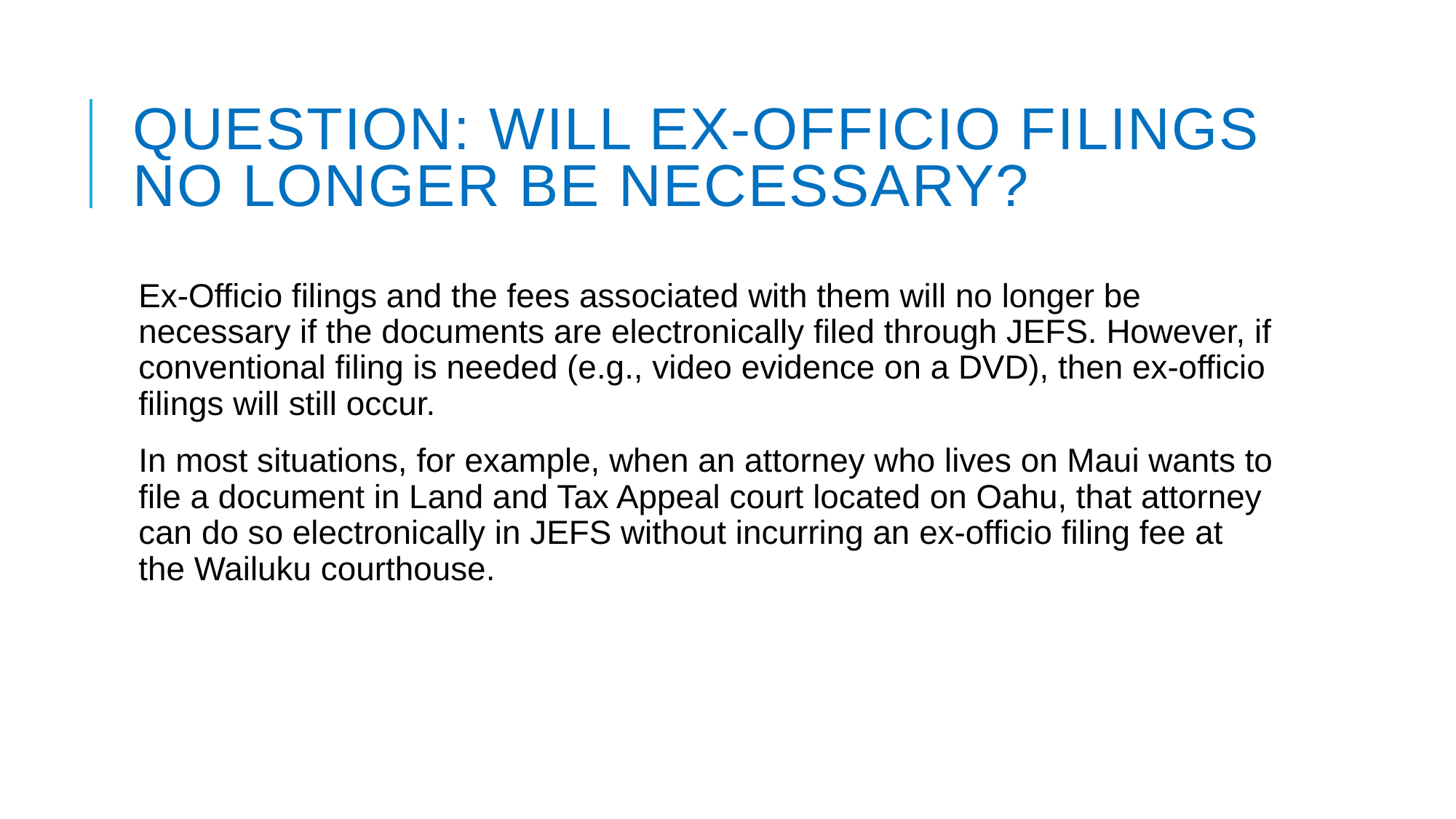

# Question: Will Ex-Officio filings no longer be necessary?
Ex-Officio filings and the fees associated with them will no longer be necessary if the documents are electronically filed through JEFS. However, if conventional filing is needed (e.g., video evidence on a DVD), then ex-officio filings will still occur.
In most situations, for example, when an attorney who lives on Maui wants to file a document in Land and Tax Appeal court located on Oahu, that attorney can do so electronically in JEFS without incurring an ex-officio filing fee at the Wailuku courthouse.